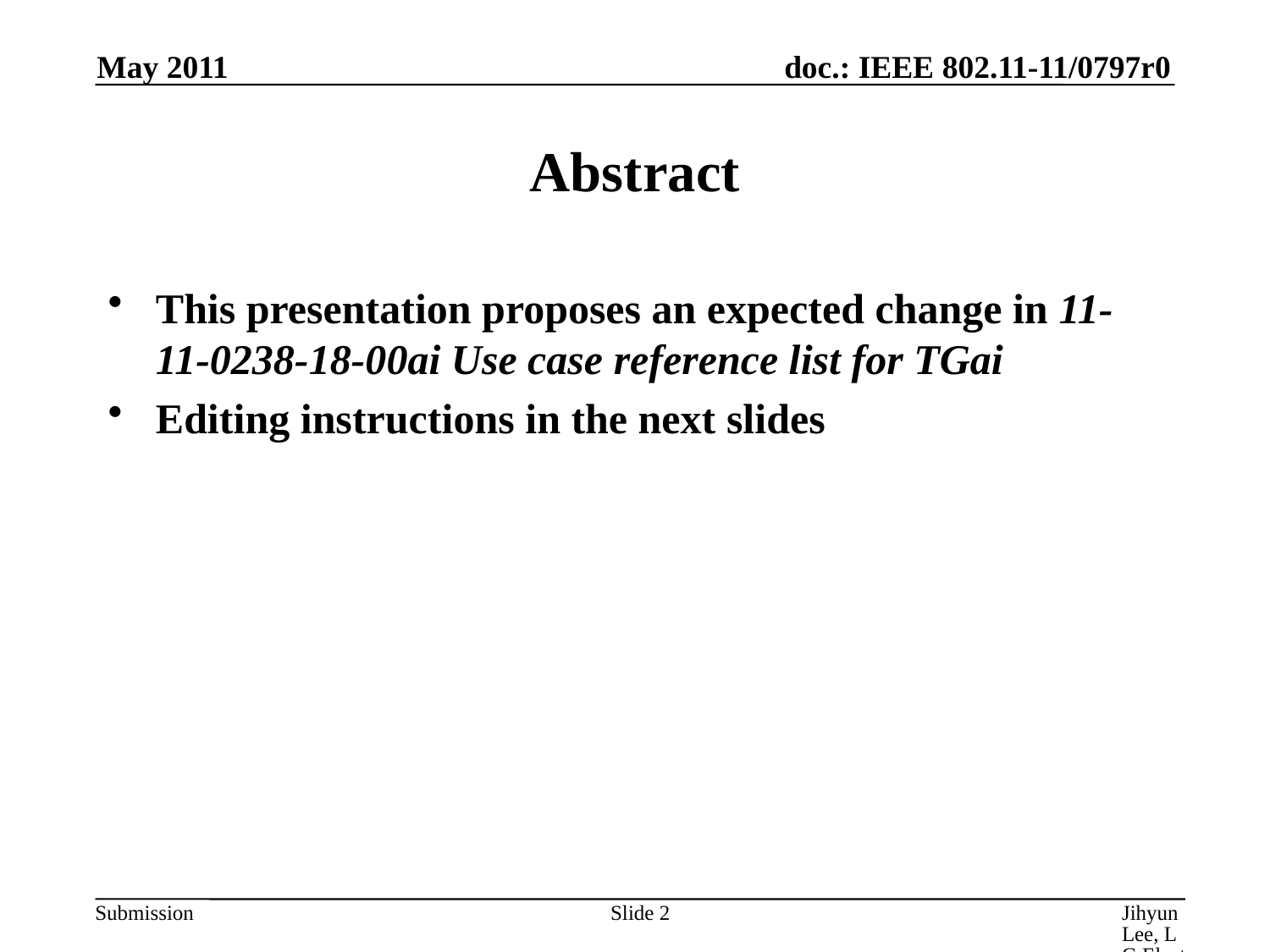

May 2011
# Abstract
This presentation proposes an expected change in 11-11-0238-18-00ai Use case reference list for TGai
Editing instructions in the next slides

Slide 2
Jihyun Lee, LG Electronics